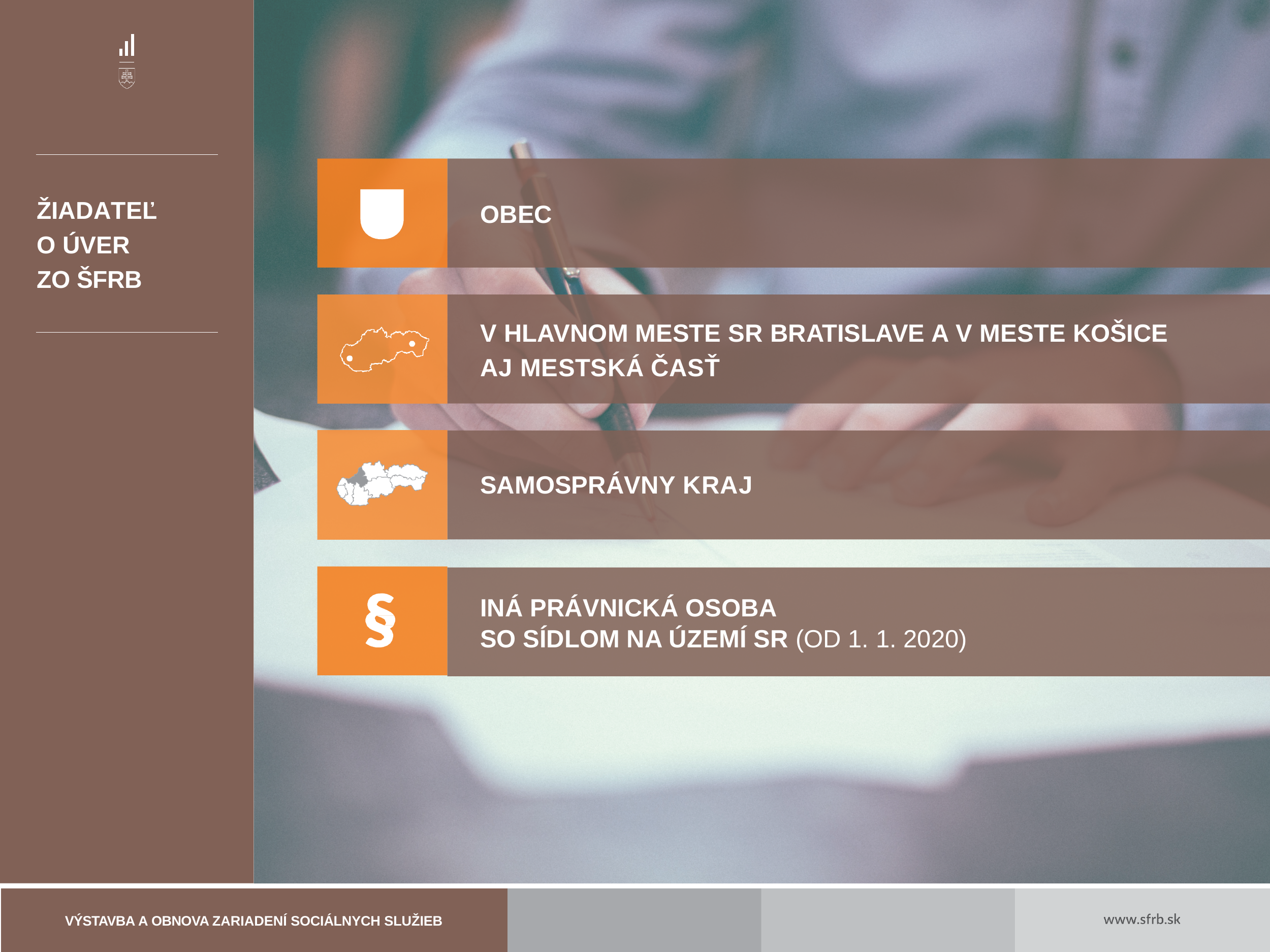

ŽIADATEĽ
O ÚVER
ZO ŠFRB
OBEC

V HLAVNOM MESTE SR BRATISLAVE A V MESTE KOŠICE
AJ MESTSKÁ ČASŤ

SAMOSPRÁVNY KRAJ

INÁ PRÁVNICKÁ OSOBA
SO SÍDLOM NA ÚZEMÍ SR (OD 1. 1. 2020)

VÝSTAVBA A OBNOVA ZARIADENÍ SOCIÁLNYCH SLUŽIEB